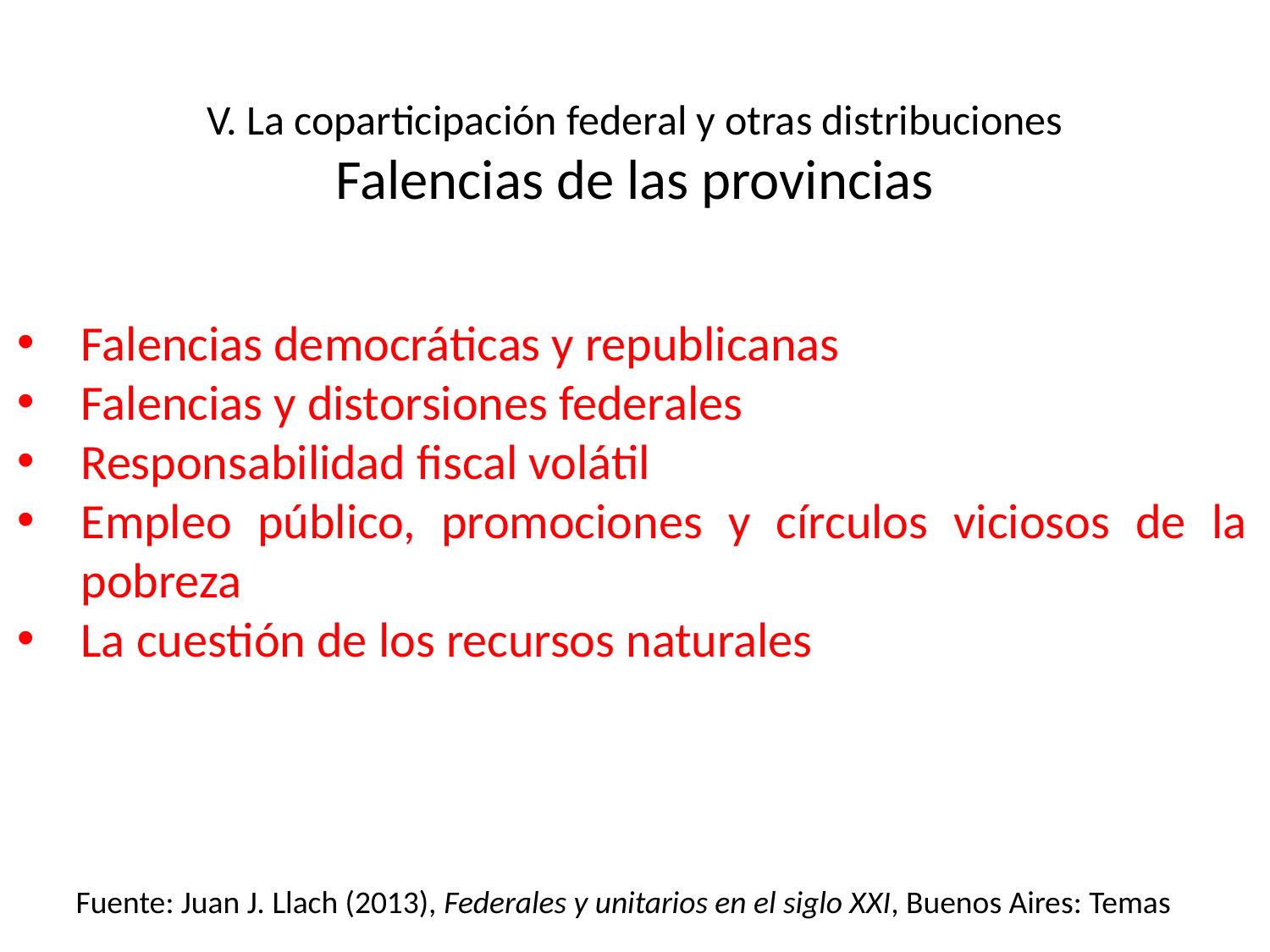

V. La coparticipación federal y otras distribuciones
Falencias de las provincias

Falencias democráticas y republicanas
Falencias y distorsiones federales
Responsabilidad fiscal volátil
Empleo público, promociones y círculos viciosos de la pobreza
La cuestión de los recursos naturales
Fuente: Juan J. Llach (2013), Federales y unitarios en el siglo XXI, Buenos Aires: Temas